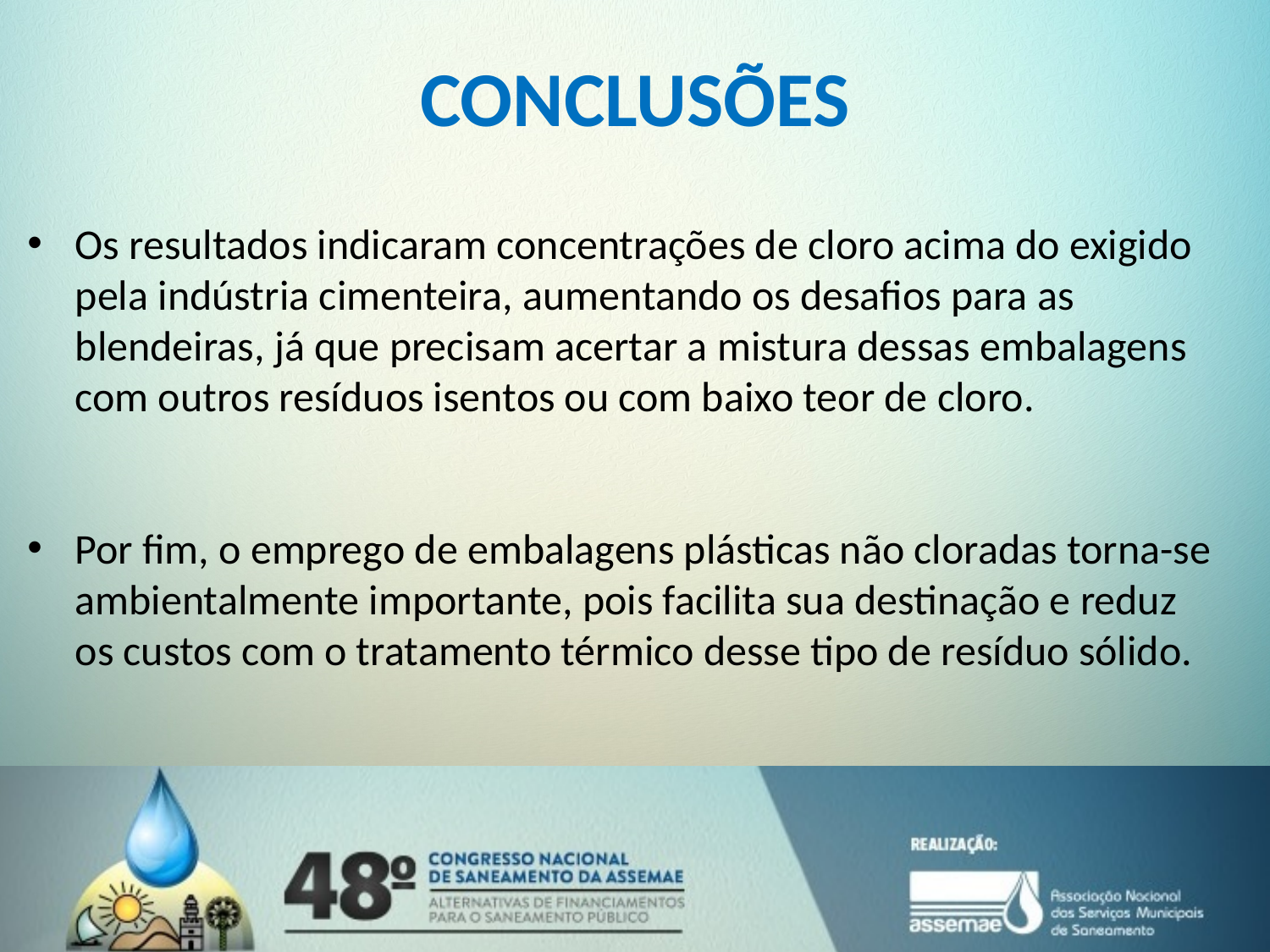

# CONCLUSÕES
Os resultados indicaram concentrações de cloro acima do exigido pela indústria cimenteira, aumentando os desafios para as blendeiras, já que precisam acertar a mistura dessas embalagens com outros resíduos isentos ou com baixo teor de cloro.

Por fim, o emprego de embalagens plásticas não cloradas torna-se ambientalmente importante, pois facilita sua destinação e reduz os custos com o tratamento térmico desse tipo de resíduo sólido.